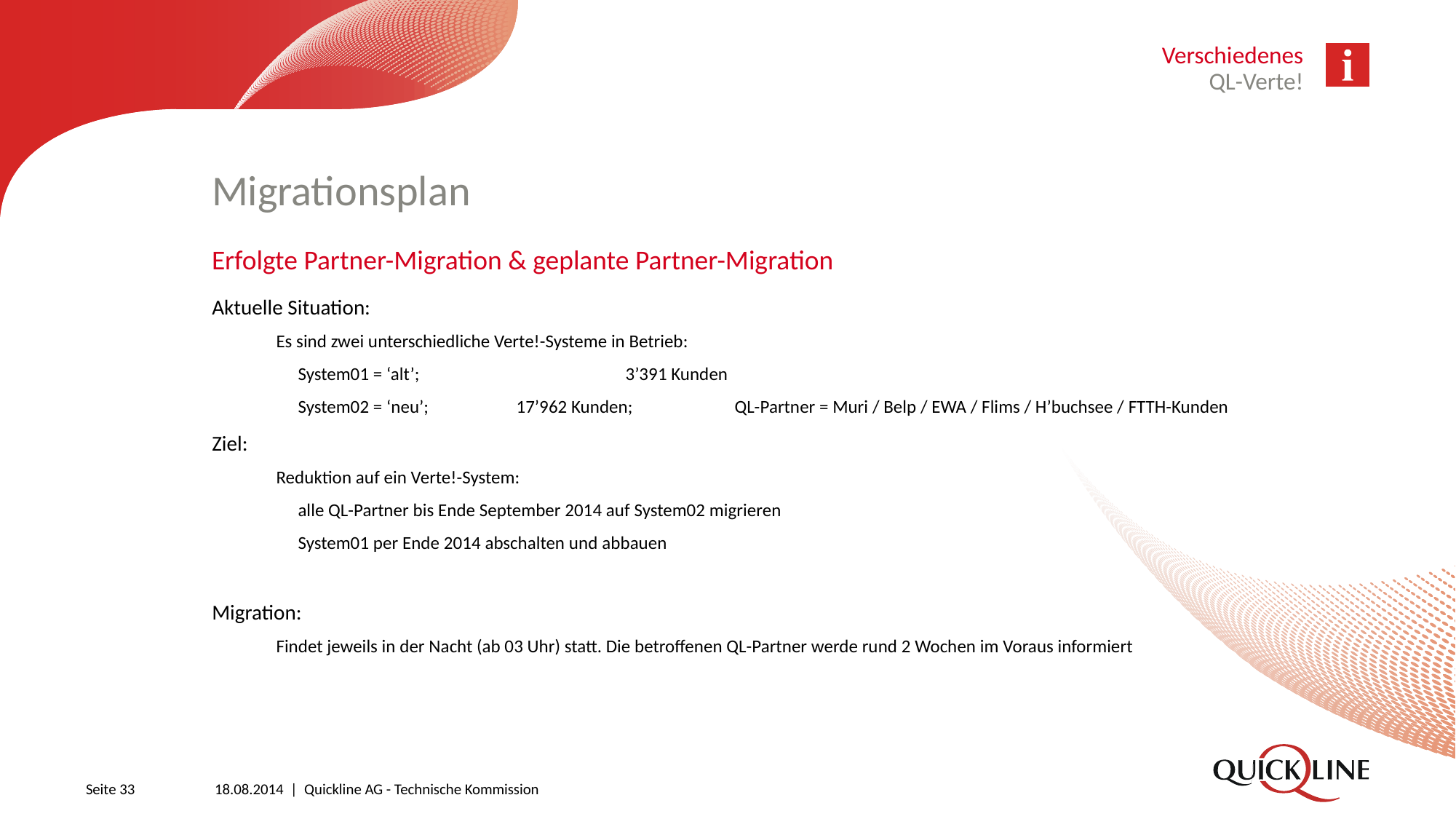

Verschiedenes
QL-Verte!
# Migrationsplan
Erfolgte Partner-Migration & geplante Partner-Migration
Aktuelle Situation:
Es sind zwei unterschiedliche Verte!-Systeme in Betrieb:
System01 = ‘alt’; 		3’391 Kunden
System02 = ‘neu’; 	17’962 Kunden; 	QL-Partner = Muri / Belp / EWA / Flims / H’buchsee / FTTH-Kunden
Ziel:
Reduktion auf ein Verte!-System:
alle QL-Partner bis Ende September 2014 auf System02 migrieren
System01 per Ende 2014 abschalten und abbauen

Migration:
Findet jeweils in der Nacht (ab 03 Uhr) statt. Die betroffenen QL-Partner werde rund 2 Wochen im Voraus informiert
Seite 33
18.08.2014  |  Quickline AG - Technische Kommission